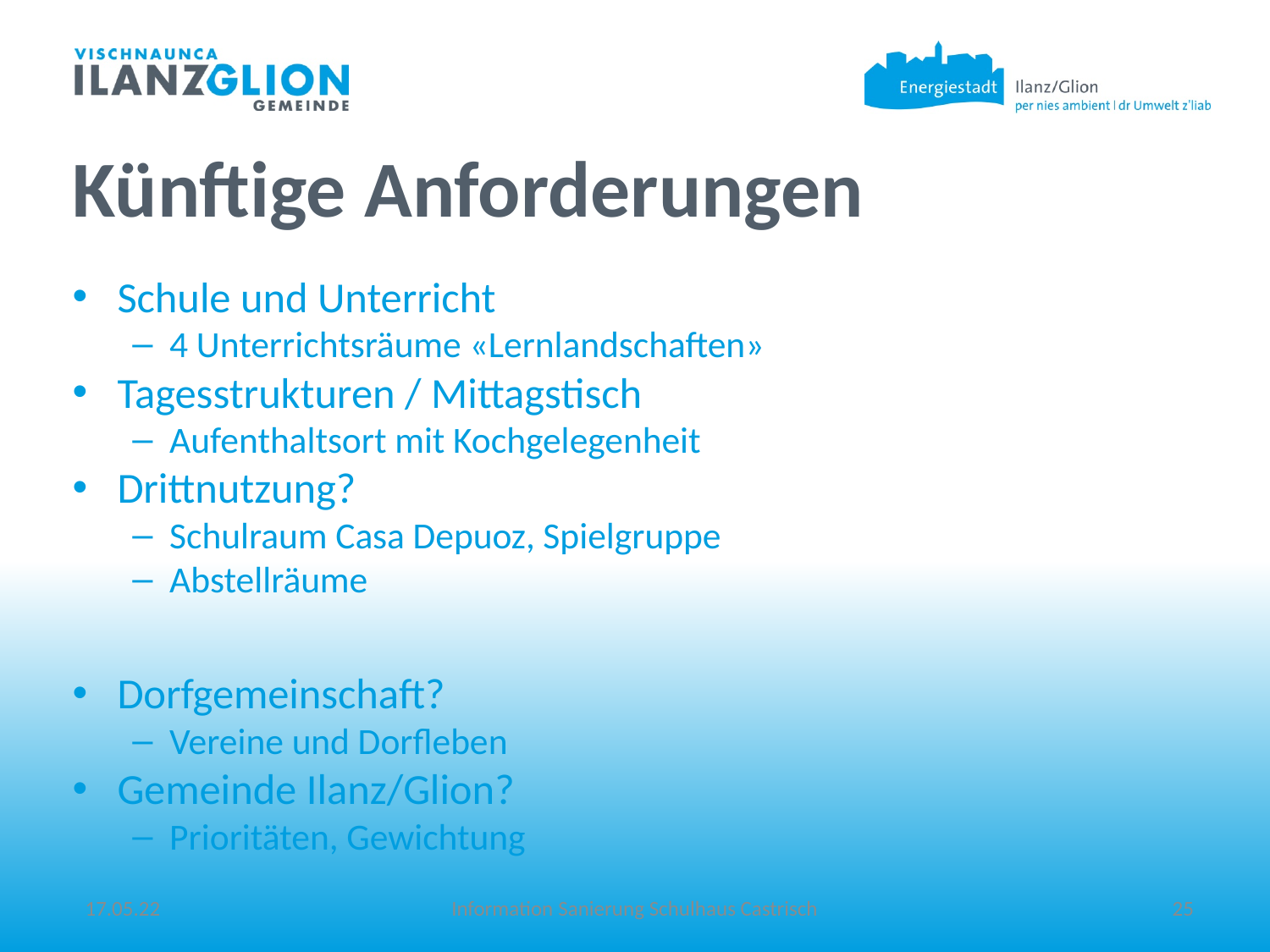

Künftige Anforderungen
Schule und Unterricht
4 Unterrichtsräume «Lernlandschaften»
Tagesstrukturen / Mittagstisch
Aufenthaltsort mit Kochgelegenheit
Drittnutzung?
Schulraum Casa Depuoz, Spielgruppe
Abstellräume

Dorfgemeinschaft?
Vereine und Dorfleben
Gemeinde Ilanz/Glion?
Prioritäten, Gewichtung
17.05.22
Information Sanierung Schulhaus Castrisch
25